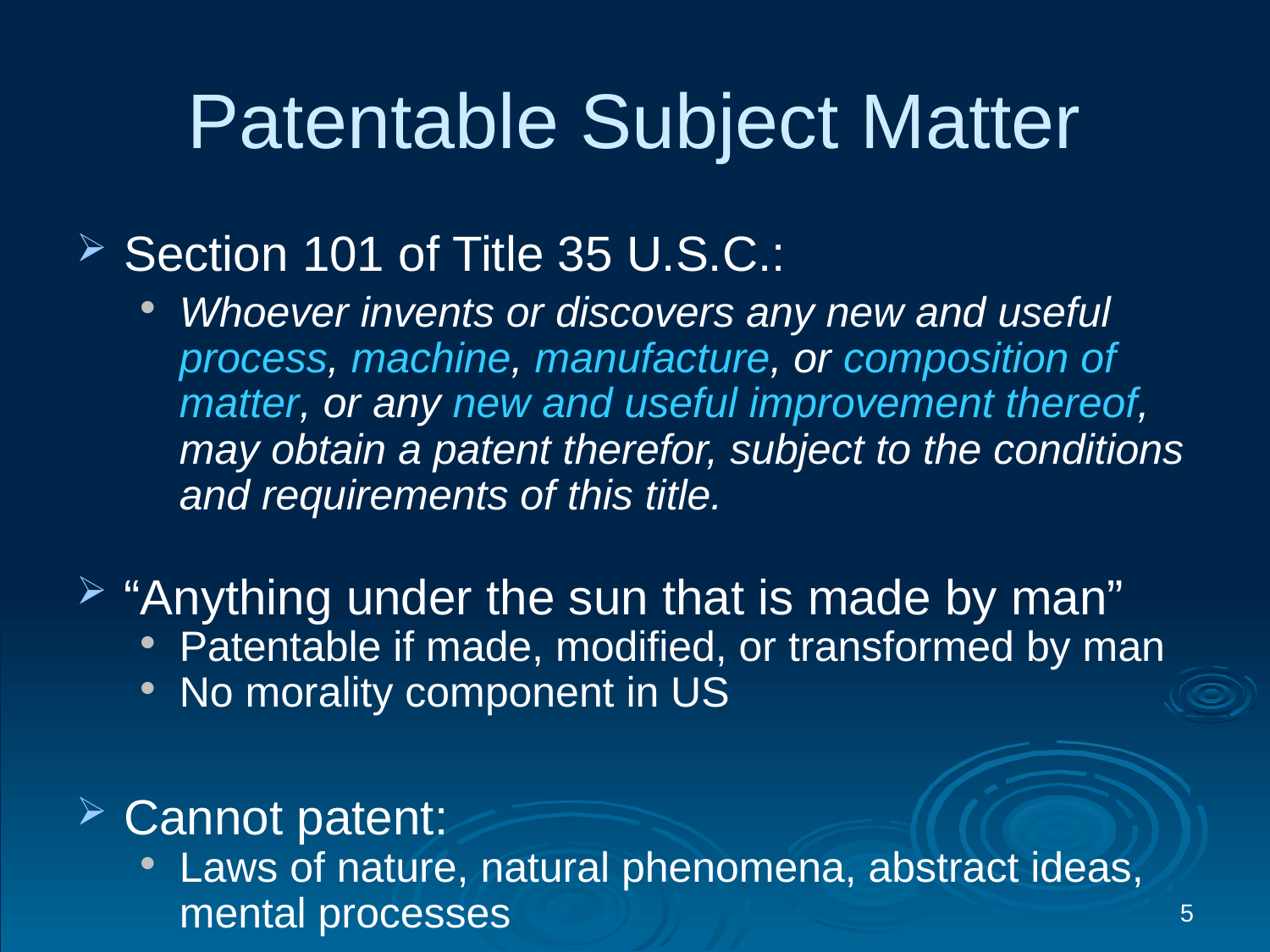

# Patentable Subject Matter
Section 101 of Title 35 U.S.C.:
Whoever invents or discovers any new and useful process, machine, manufacture, or composition of matter, or any new and useful improvement thereof, may obtain a patent therefor, subject to the conditions and requirements of this title.

“Anything under the sun that is made by man”
Patentable if made, modified, or transformed by man
No morality component in US

Cannot patent:
Laws of nature, natural phenomena, abstract ideas, mental processes

5